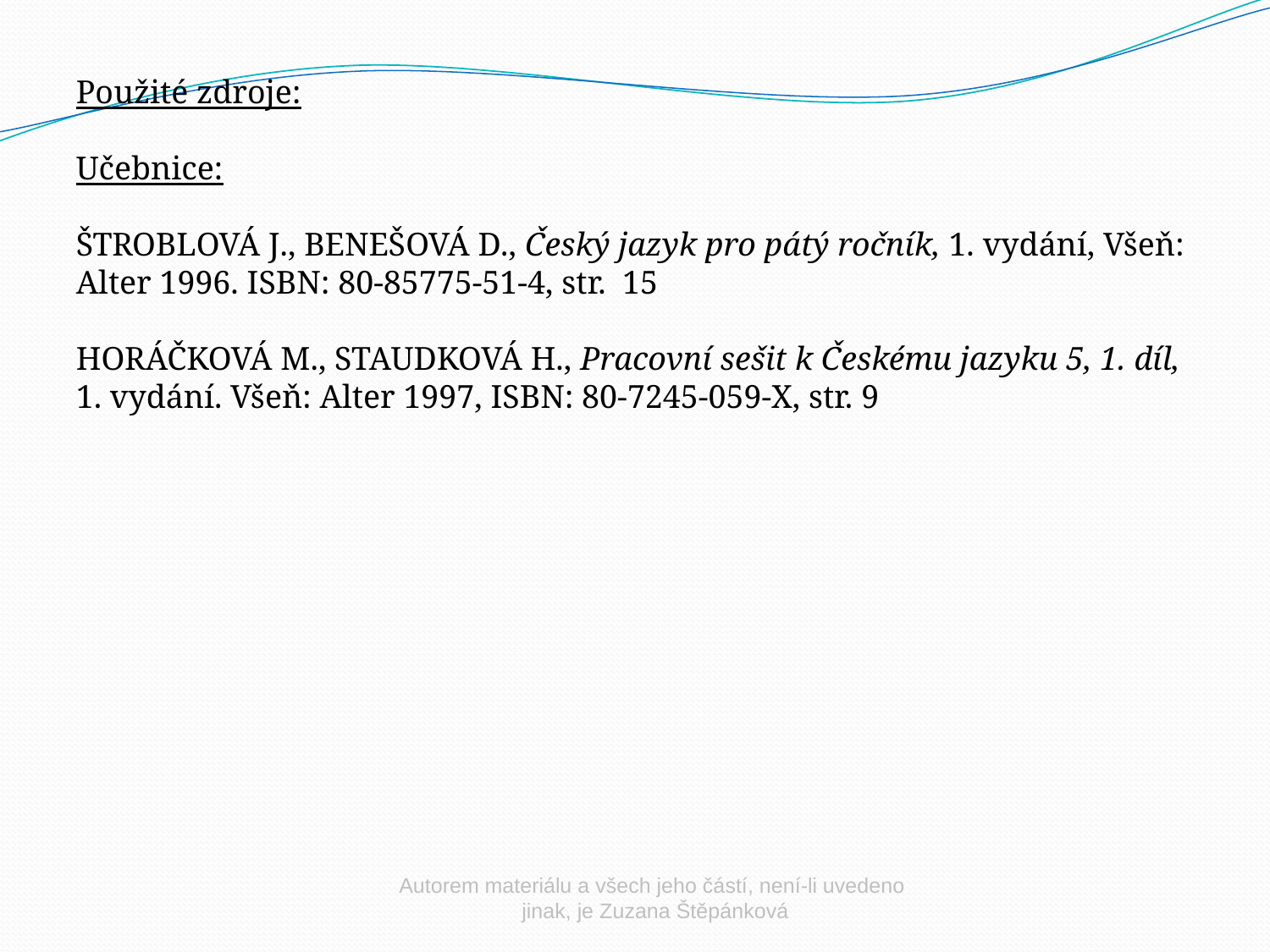

Použité zdroje:

Učebnice:

ŠTROBLOVÁ J., BENEŠOVÁ D., Český jazyk pro pátý ročník, 1. vydání, Všeň: Alter 1996. ISBN: 80-85775-51-4, str.  15

HORÁČKOVÁ M., STAUDKOVÁ H., Pracovní sešit k Českému jazyku 5, 1. díl, 1. vydání. Všeň: Alter 1997, ISBN: 80-7245-059-X, str. 9

Autorem materiálu a všech jeho částí, není-li uvedeno
 jinak, je Zuzana Štěpánková